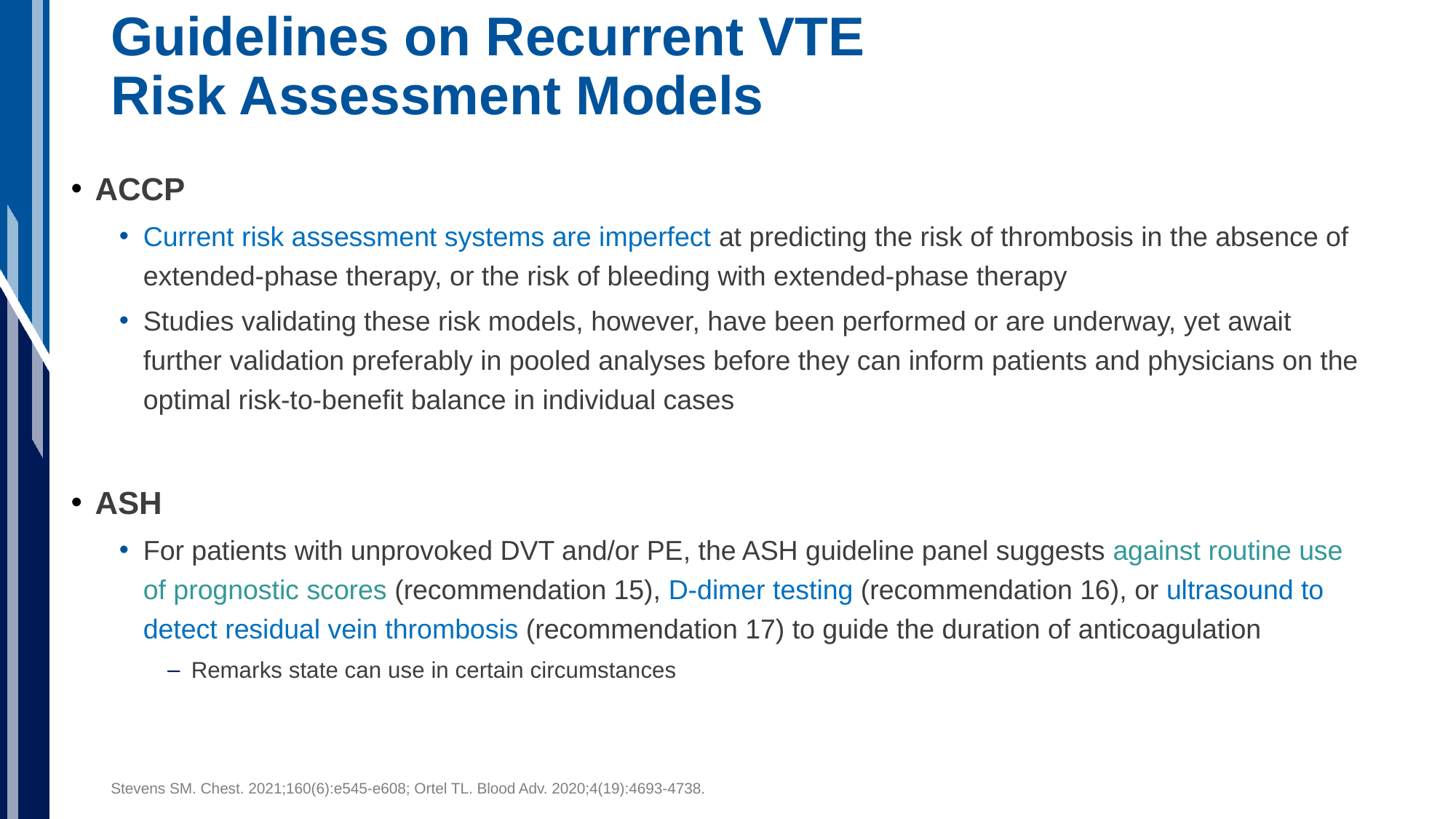

# Guidelines on Recurrent VTE Risk Assessment Models
ACCP
Current risk assessment systems are imperfect at predicting the risk of thrombosis in the absence of extended-phase therapy, or the risk of bleeding with extended-phase therapy
Studies validating these risk models, however, have been performed or are underway, yet await further validation preferably in pooled analyses before they can inform patients and physicians on the optimal risk-to-benefit balance in individual cases

ASH
For patients with unprovoked DVT and/or PE, the ASH guideline panel suggests against routine use of prognostic scores (recommendation 15), D-dimer testing (recommendation 16), or ultrasound to detect residual vein thrombosis (recommendation 17) to guide the duration of anticoagulation
Remarks state can use in certain circumstances
Stevens SM. Chest. 2021;160(6):e545-e608; Ortel TL. Blood Adv. 2020;4(19):4693-4738.